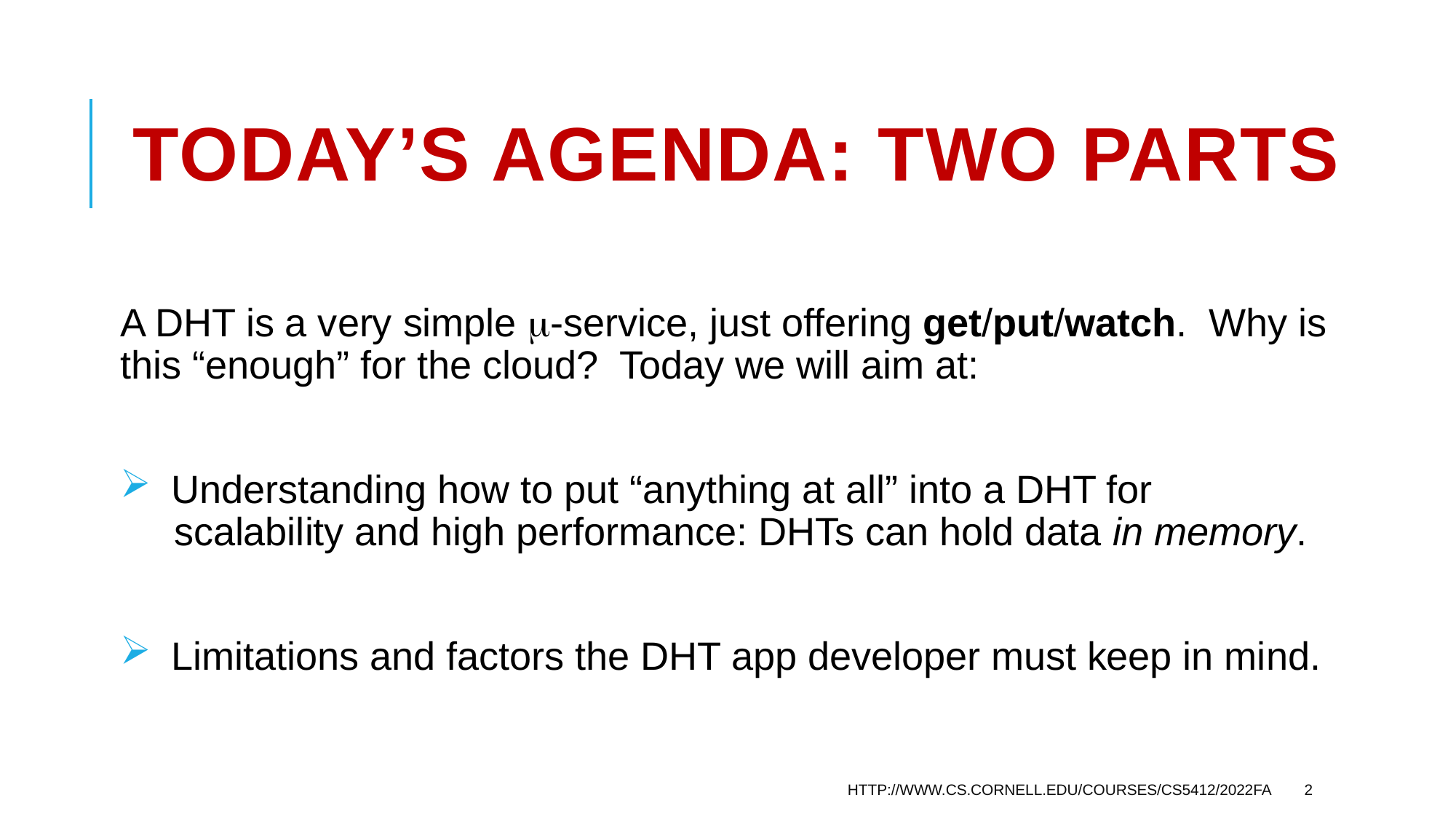

# Today’s agenda: Two parts
A DHT is a very simple μ-service, just offering get/put/watch.  Why is this “enough” for the cloud?  Today we will aim at:

  Understanding how to put “anything at all” into a DHT for
    scalability and high performance: DHTs can hold data in memory.

  Limitations and factors the DHT app developer must keep in mind.
http://www.cs.cornell.edu/courses/cs5412/2022fa
2